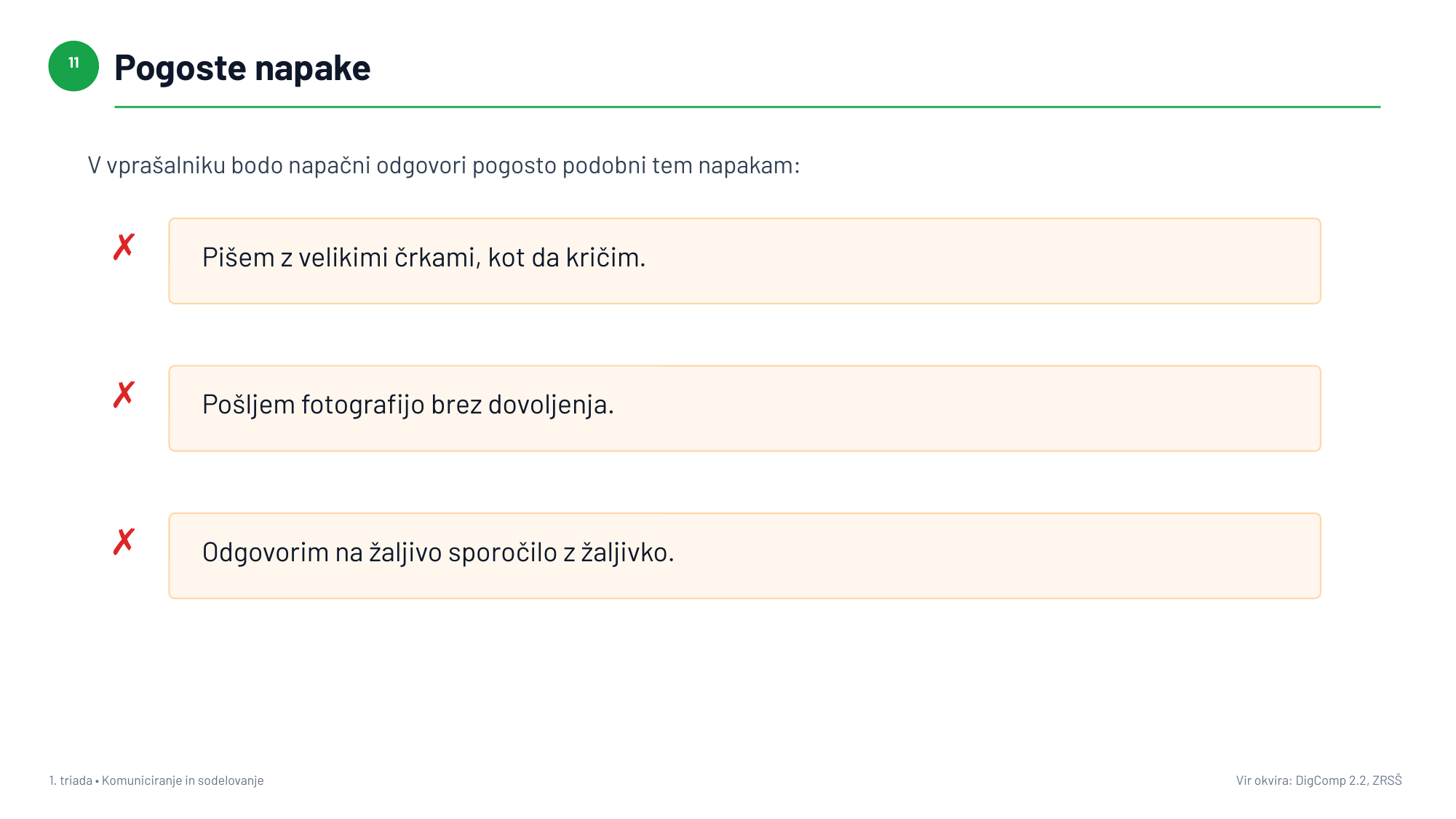

Pogoste napake

11

V vprašalniku bodo napačni odgovori pogosto podobni tem napakam:

✗
Pišem z velikimi črkami, kot da kričim.

✗
Pošljem fotografijo brez dovoljenja.

✗
Odgovorim na žaljivo sporočilo z žaljivko.
1. triada • Komuniciranje in sodelovanje
Vir okvira: DigComp 2.2, ZRSŠ